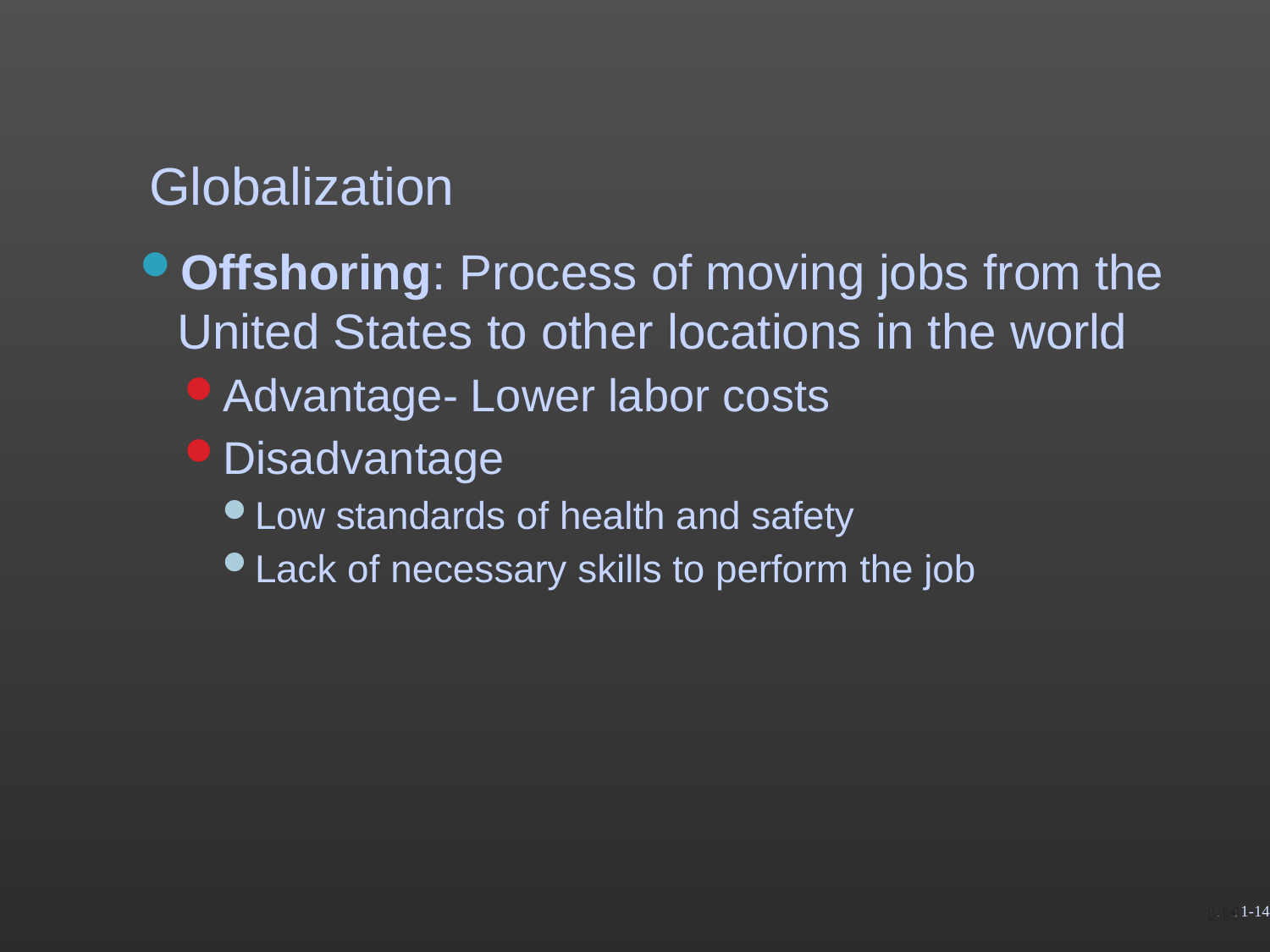

# Globalization
Offshoring: Process of moving jobs from the United States to other locations in the world
Advantage- Lower labor costs
Disadvantage
Low standards of health and safety
Lack of necessary skills to perform the job

1-14